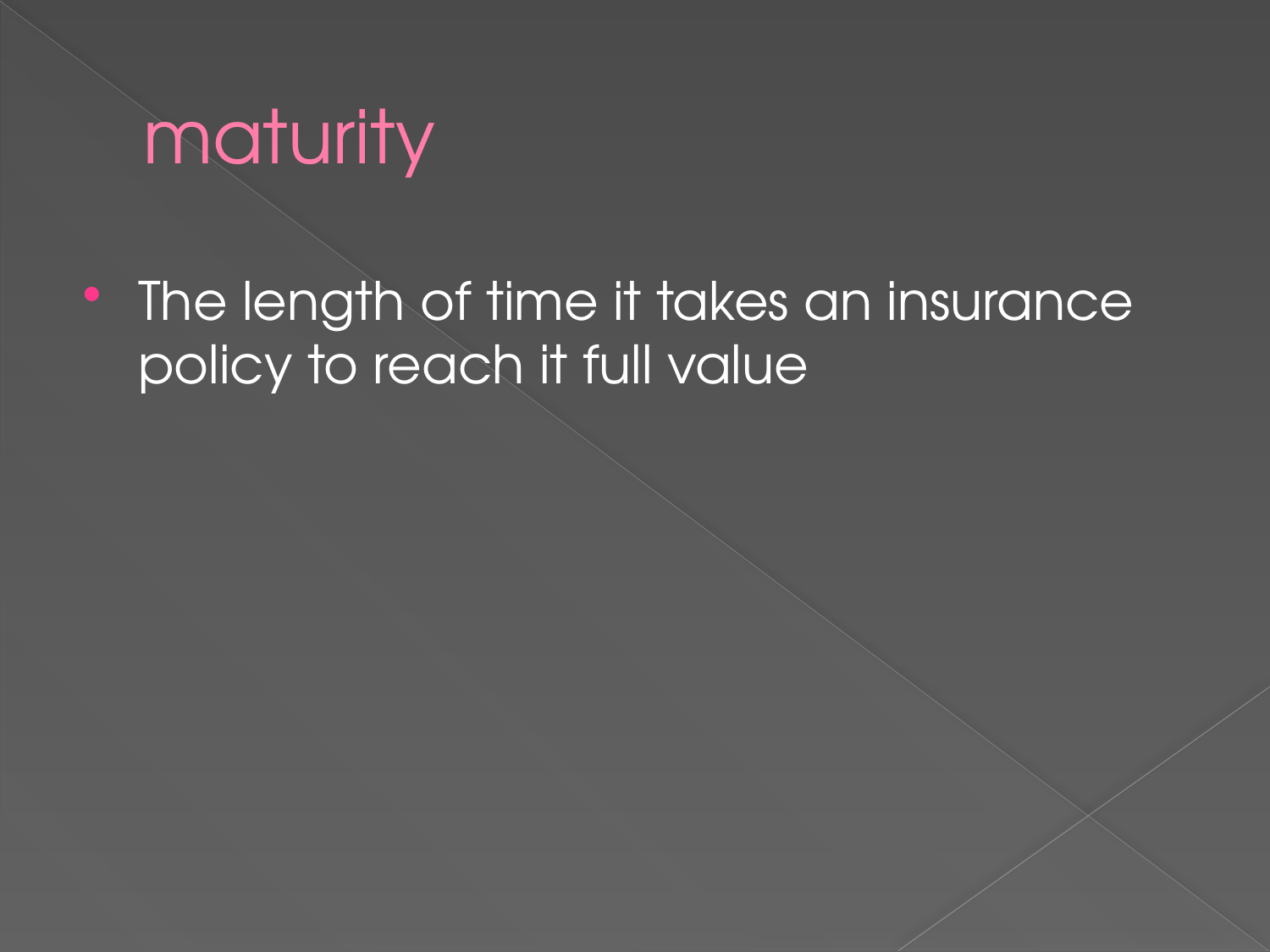

# maturity
The length of time it takes an insurance policy to reach it full value